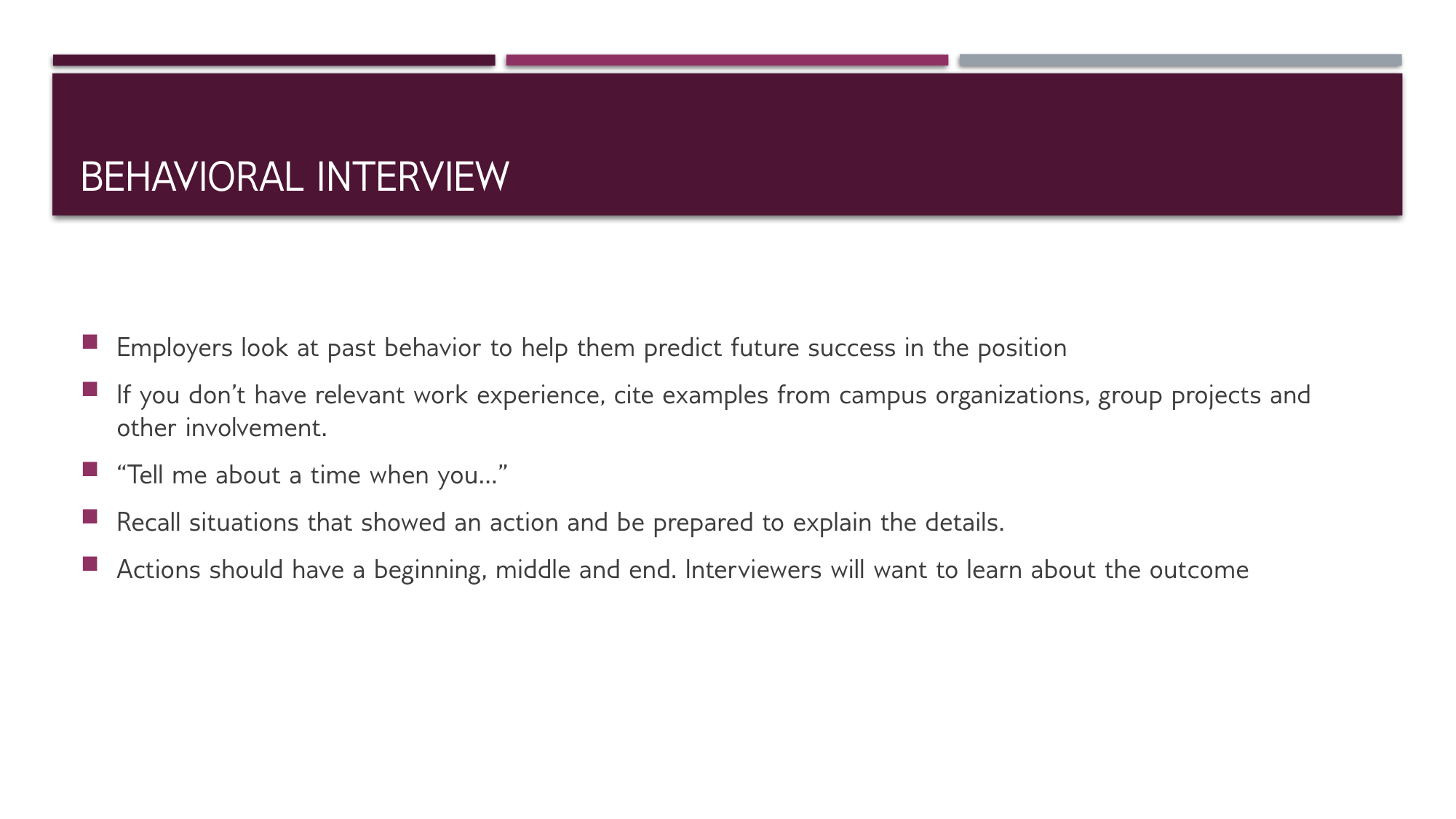

# Behavioral Interview
Employers look at past behavior to help them predict future success in the position
If you don’t have relevant work experience, cite examples from campus organizations, group projects and other involvement.
“Tell me about a time when you…”
Recall situations that showed an action and be prepared to explain the details.
Actions should have a beginning, middle and end. Interviewers will want to learn about the outcome